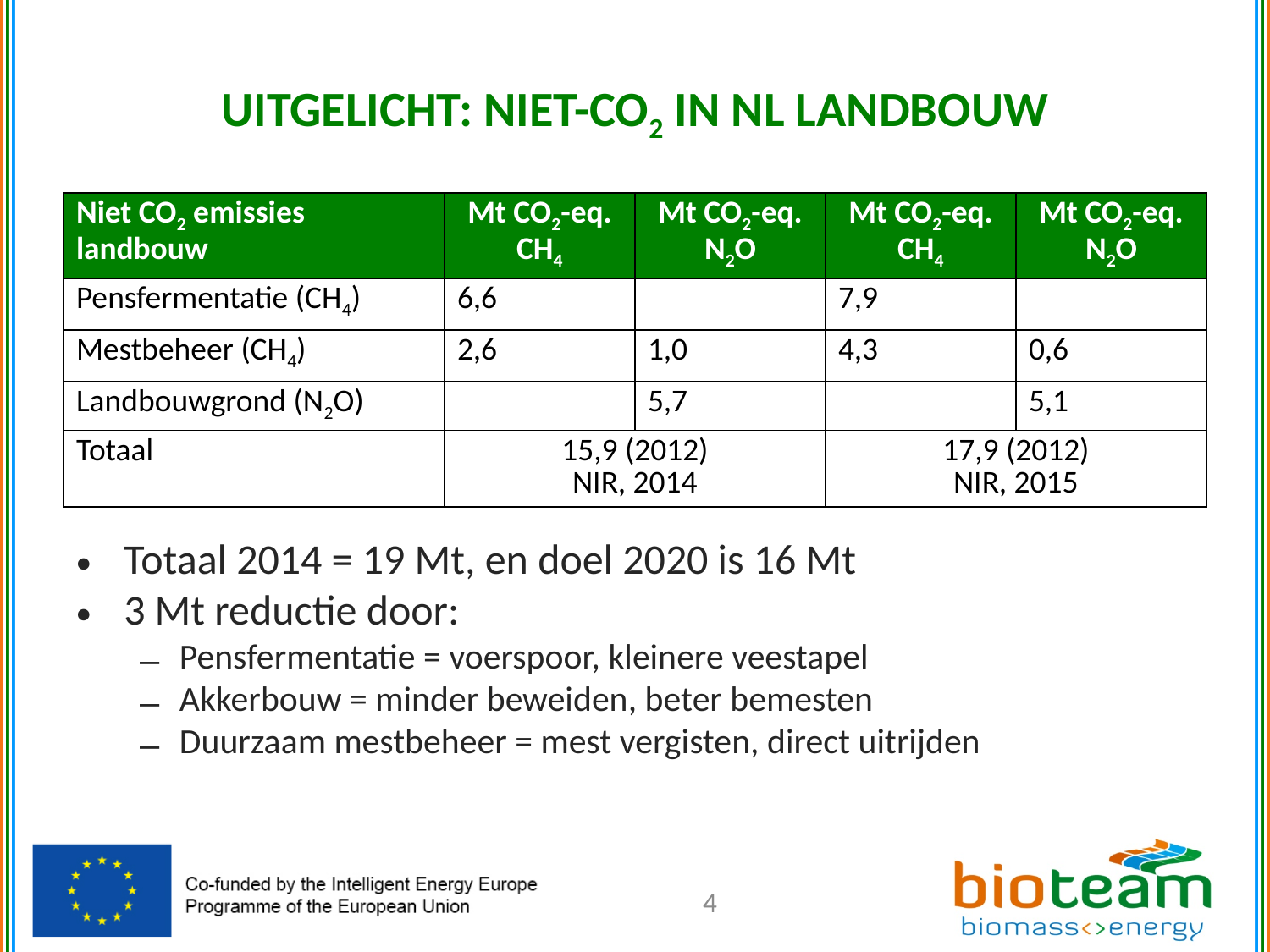

# UITGELICHT: NIET-CO2 IN NL LANDBOUW
| Niet CO2 emissies landbouw | Mt CO2-eq. CH4 | Mt CO2-eq. N2O | Mt CO2-eq. CH4 | Mt CO2-eq. N2O |
| --- | --- | --- | --- | --- |
| Pensfermentatie (CH4) | 6,6 |  | 7,9 |  |
| Mestbeheer (CH4) | 2,6 | 1,0 | 4,3 | 0,6 |
| Landbouwgrond (N2O) |  | 5,7 |  | 5,1 |
| Totaal | 15,9 (2012) NIR, 2014 |  | 17,9 (2012) NIR, 2015 |  |
Totaal 2014 = 19 Mt, en doel 2020 is 16 Mt
3 Mt reductie door:
Pensfermentatie = voerspoor, kleinere veestapel
Akkerbouw = minder beweiden, beter bemesten
Duurzaam mestbeheer = mest vergisten, direct uitrijden
4